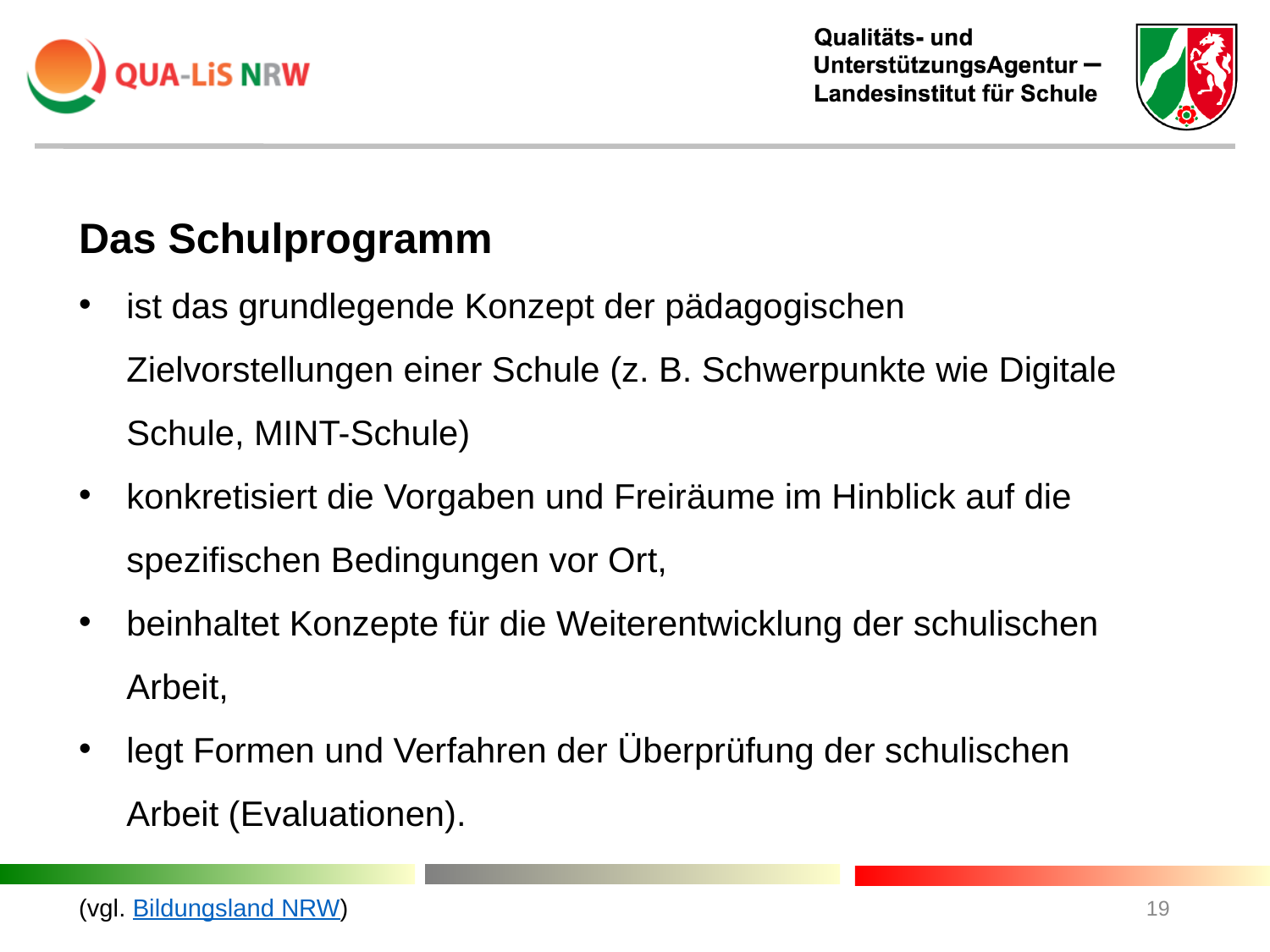

Das Schulprogramm
ist das grundlegende Konzept der pädagogischen Zielvorstellungen einer Schule (z. B. Schwerpunkte wie Digitale Schule, MINT-Schule)
konkretisiert die Vorgaben und Freiräume im Hinblick auf die spezifischen Bedingungen vor Ort,
beinhaltet Konzepte für die Weiterentwicklung der schulischen Arbeit,
legt Formen und Verfahren der Überprüfung der schulischen Arbeit (Evaluationen).

(vgl. Bildungsland NRW)
19